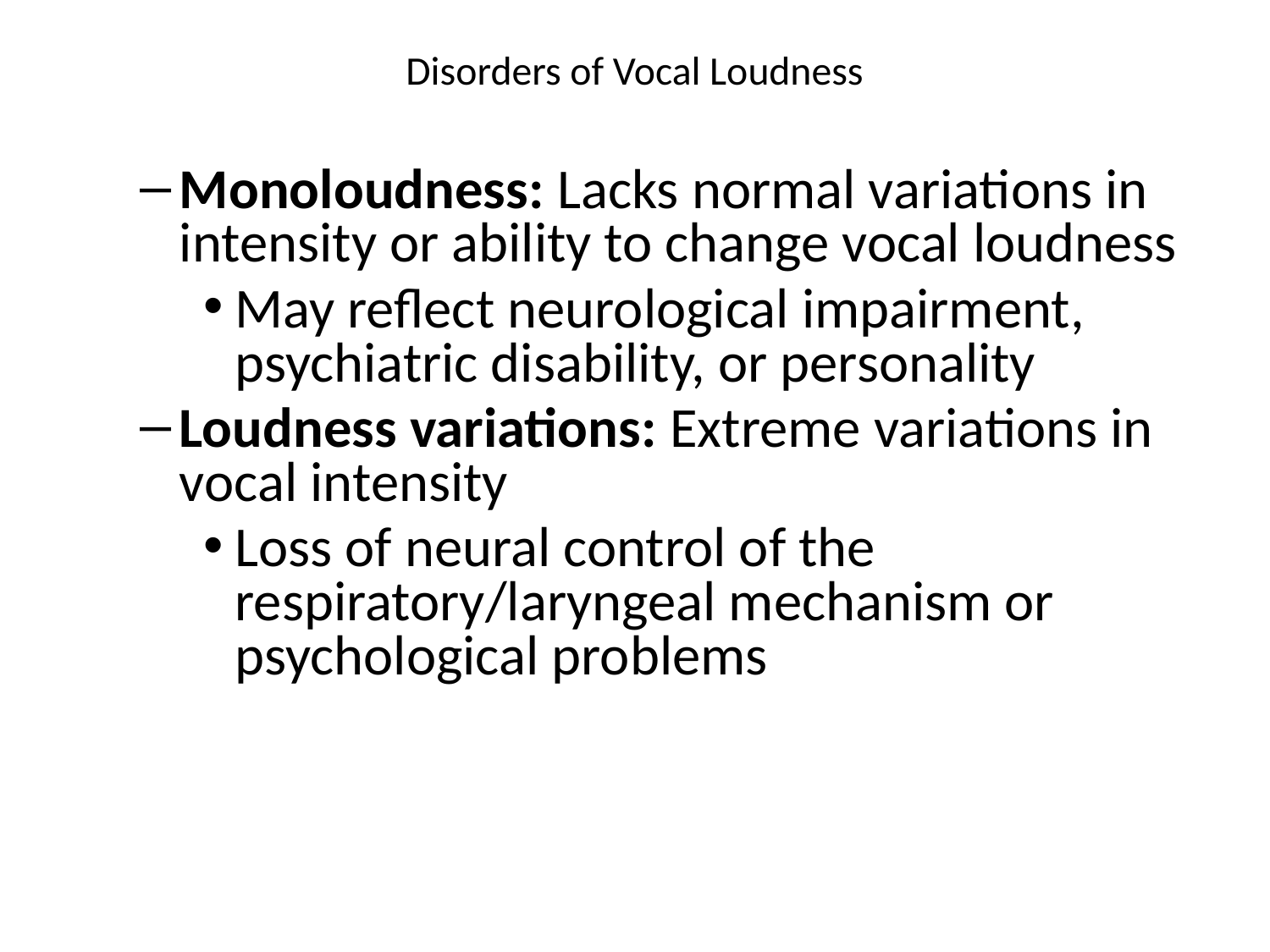

# Disorders of Vocal Loudness
Monoloudness: Lacks normal variations in intensity or ability to change vocal loudness
May reflect neurological impairment, psychiatric disability, or personality
Loudness variations: Extreme variations in vocal intensity
Loss of neural control of the respiratory/laryngeal mechanism or psychological problems